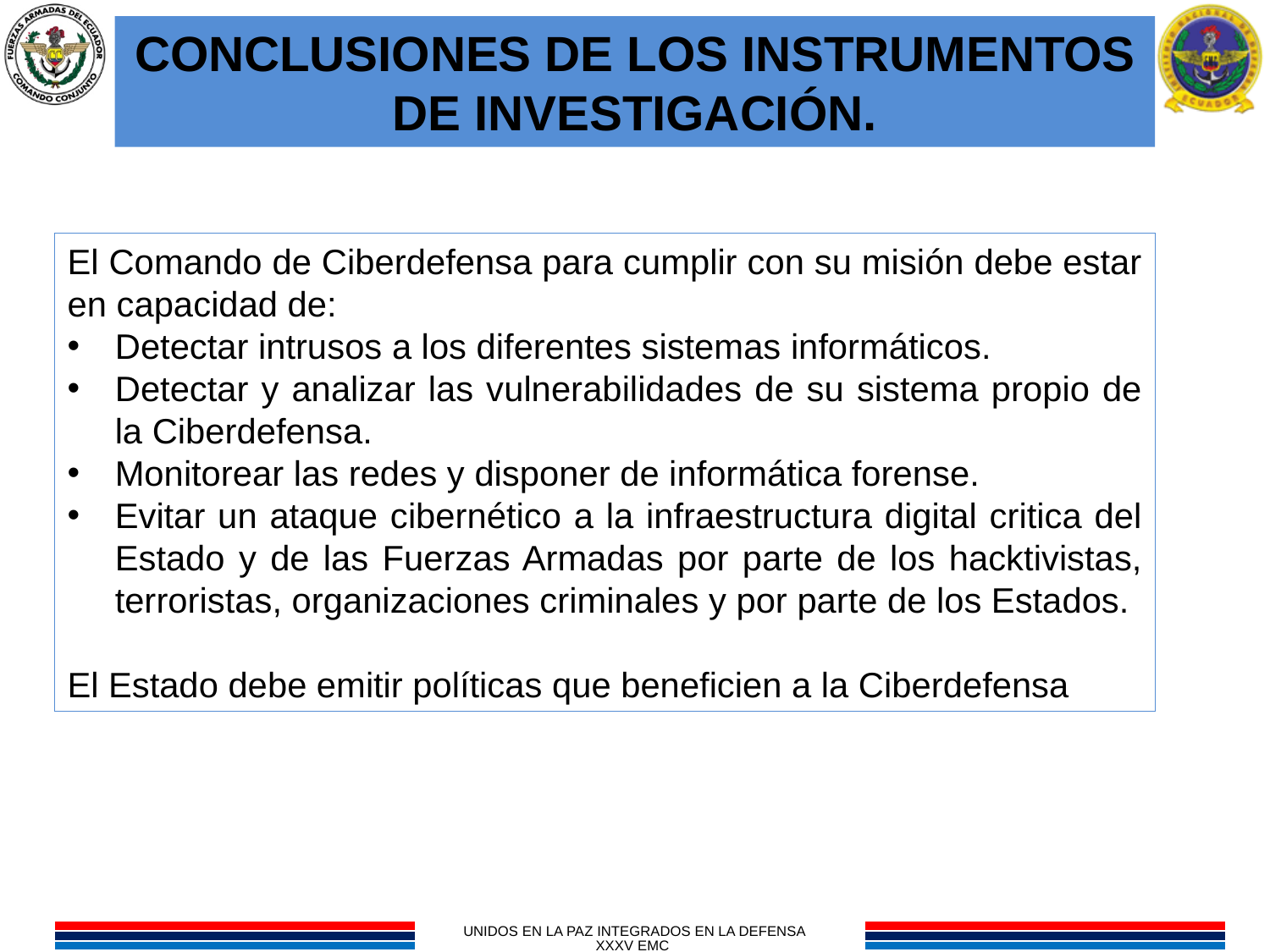

CONCLUSIONES DE LOS INSTRUMENTOS DE INVESTIGACIÓN.
El Comando de Ciberdefensa para cumplir con su misión debe estar en capacidad de:
Detectar intrusos a los diferentes sistemas informáticos.
Detectar y analizar las vulnerabilidades de su sistema propio de la Ciberdefensa.
Monitorear las redes y disponer de informática forense.
Evitar un ataque cibernético a la infraestructura digital critica del Estado y de las Fuerzas Armadas por parte de los hacktivistas, terroristas, organizaciones criminales y por parte de los Estados.

El Estado debe emitir políticas que beneficien a la Ciberdefensa